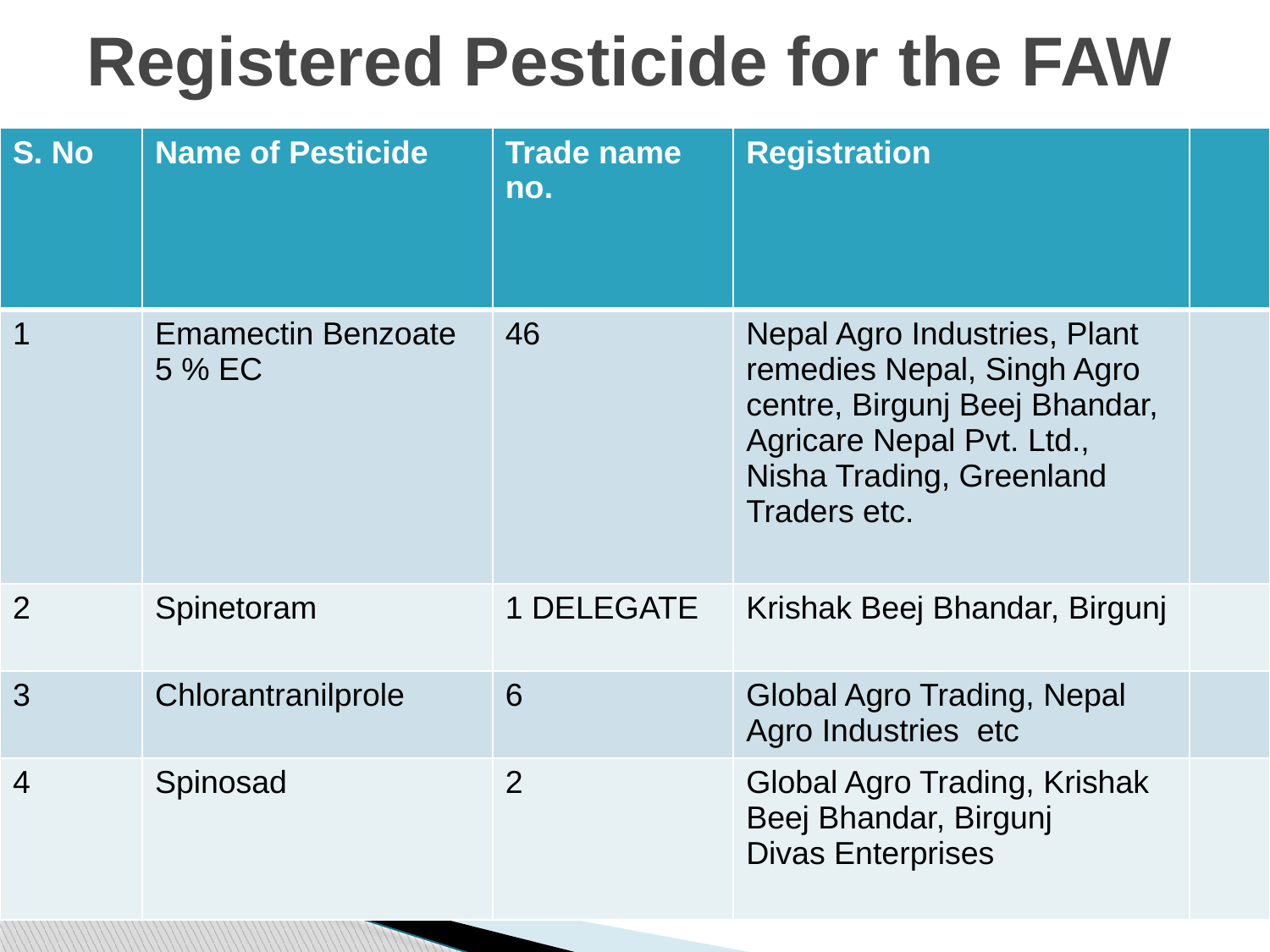

# Registered Pesticide for the FAW
| S. No | Name of Pesticide | Trade name no. | Registration |  |
| --- | --- | --- | --- | --- |
| 1 | Emamectin Benzoate 5 % EC | 46 | Nepal Agro Industries, Plant remedies Nepal, Singh Agro centre, Birgunj Beej Bhandar, Agricare Nepal Pvt. Ltd., Nisha Trading, Greenland Traders etc. |  |
| 2 | Spinetoram | 1 DELEGATE | Krishak Beej Bhandar, Birgunj |  |
| 3 | Chlorantranilprole | 6 | Global Agro Trading, Nepal Agro Industries etc |  |
| 4 | Spinosad | 2 | Global Agro Trading, Krishak Beej Bhandar, Birgunj Divas Enterprises |  |